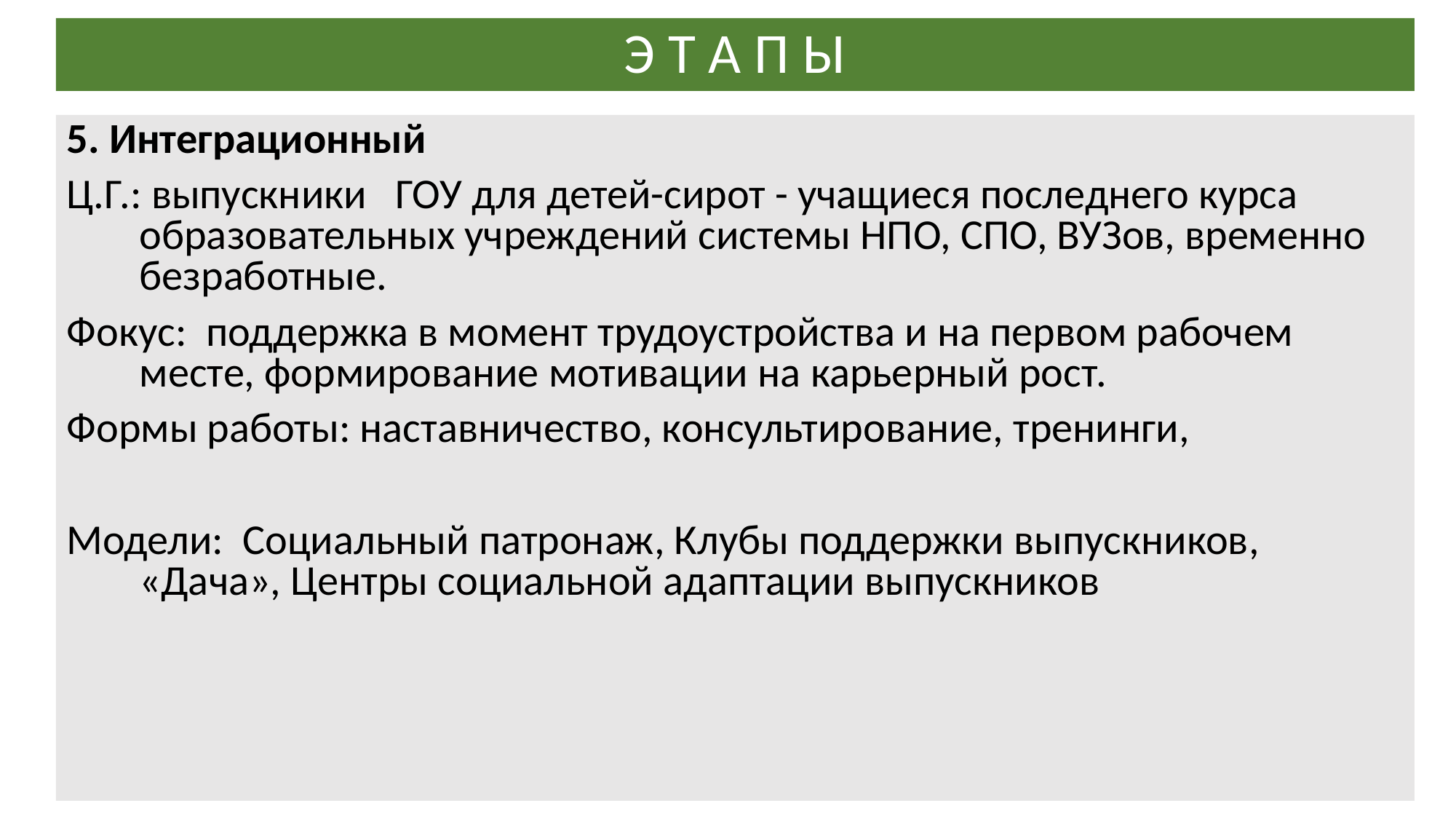

# Э Т А П Ы
5. Интеграционный
Ц.Г.: выпускники   ГОУ для детей-сирот - учащиеся последнего курса образовательных учреждений системы НПО, СПО, ВУЗов, временно безработные.
Фокус:  поддержка в момент трудоустройства и на первом рабочем месте, формирование мотивации на карьерный рост.
Формы работы: наставничество, консультирование, тренинги,

Модели:  Социальный патронаж, Клубы поддержки выпускников, «Дача», Центры социальной адаптации выпускников